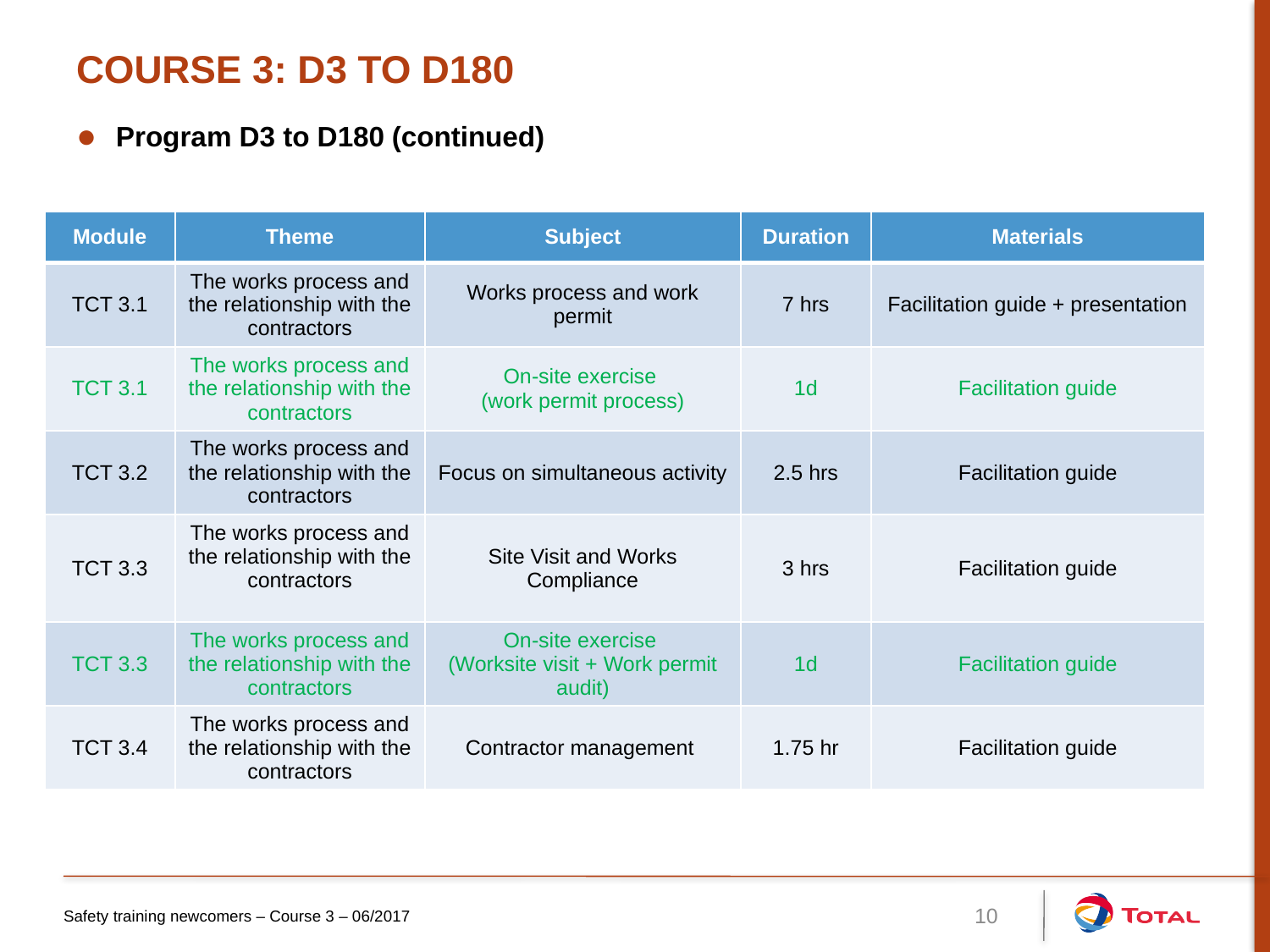

# Course 3: D3 to D180
Program D3 to D180 (continued)
| Module | Theme | Subject | Duration | Materials |
| --- | --- | --- | --- | --- |
| TCT 3.1 | The works process and the relationship with the contractors | Works process and work permit | 7 hrs | Facilitation guide + presentation |
| TCT 3.1 | The works process and the relationship with the contractors | On-site exercise (work permit process) | 1d | Facilitation guide |
| TCT 3.2 | The works process and the relationship with the contractors | Focus on simultaneous activity | 2.5 hrs | Facilitation guide |
| TCT 3.3 | The works process and the relationship with the contractors | Site Visit and Works Compliance | 3 hrs | Facilitation guide |
| TCT 3.3 | The works process and the relationship with the contractors | On-site exercise (Worksite visit + Work permit audit) | 1d | Facilitation guide |
| TCT 3.4 | The works process and the relationship with the contractors | Contractor management | 1.75 hr | Facilitation guide |
Safety training newcomers – Course 3 – 06/2017
10